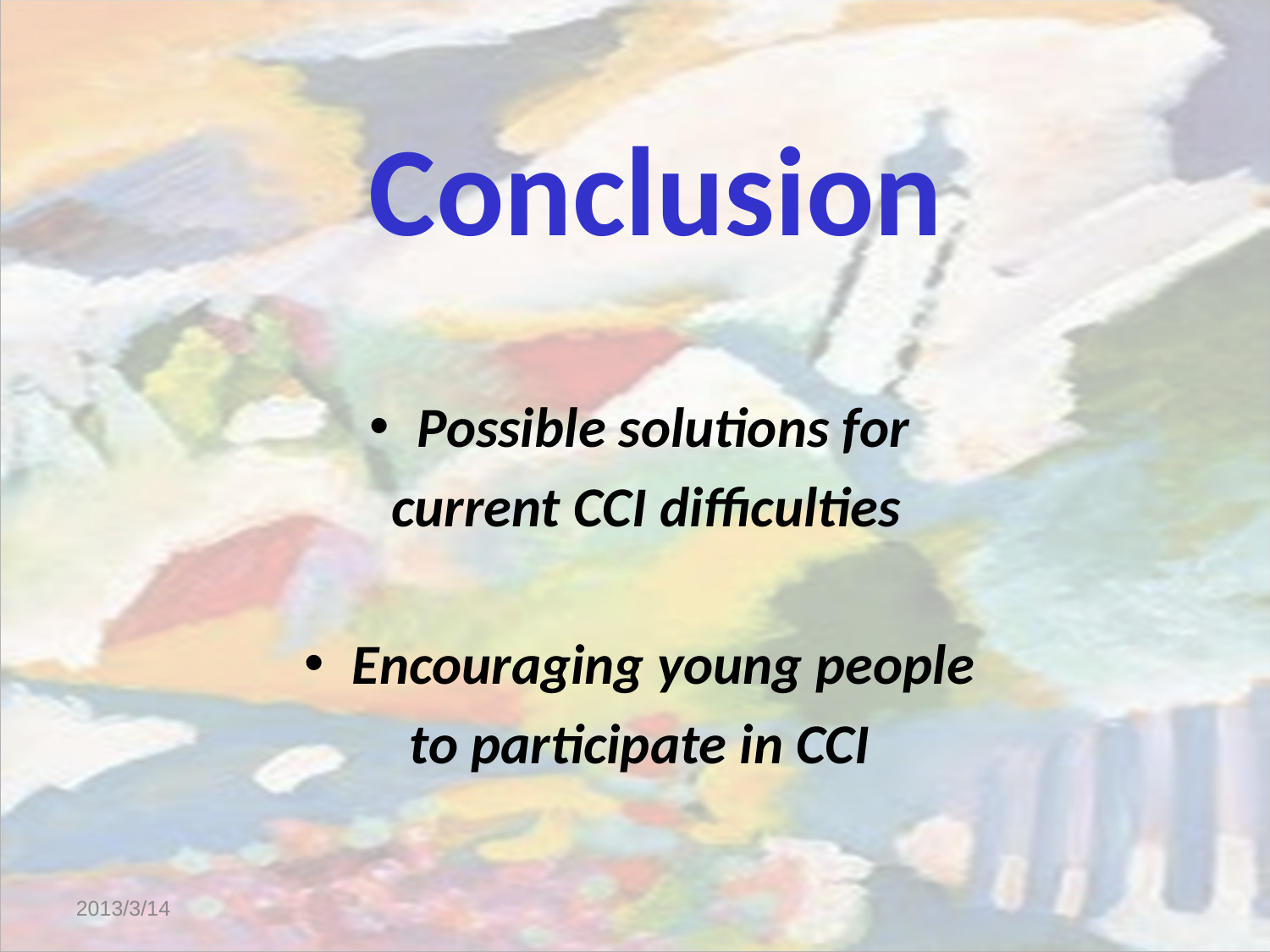

Conclusion

Possible solutions for
current CCI difficulties

Encouraging young people
to participate in CCI
2013/3/14